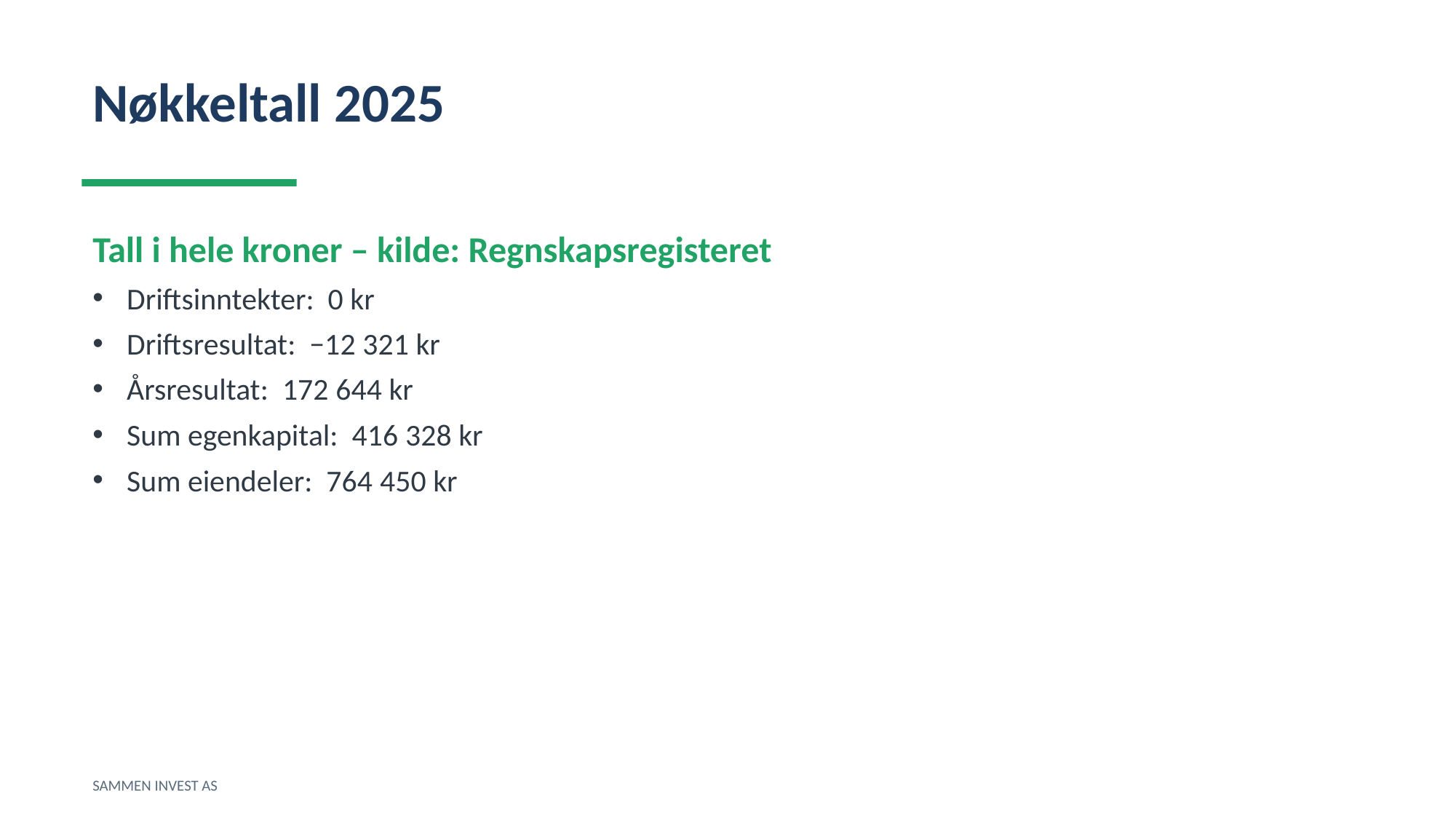

Nøkkeltall 2025

Tall i hele kroner – kilde: Regnskapsregisteret
Driftsinntekter:  0 kr
Driftsresultat:  −12 321 kr
Årsresultat:  172 644 kr
Sum egenkapital:  416 328 kr
Sum eiendeler:  764 450 kr
SAMMEN INVEST AS